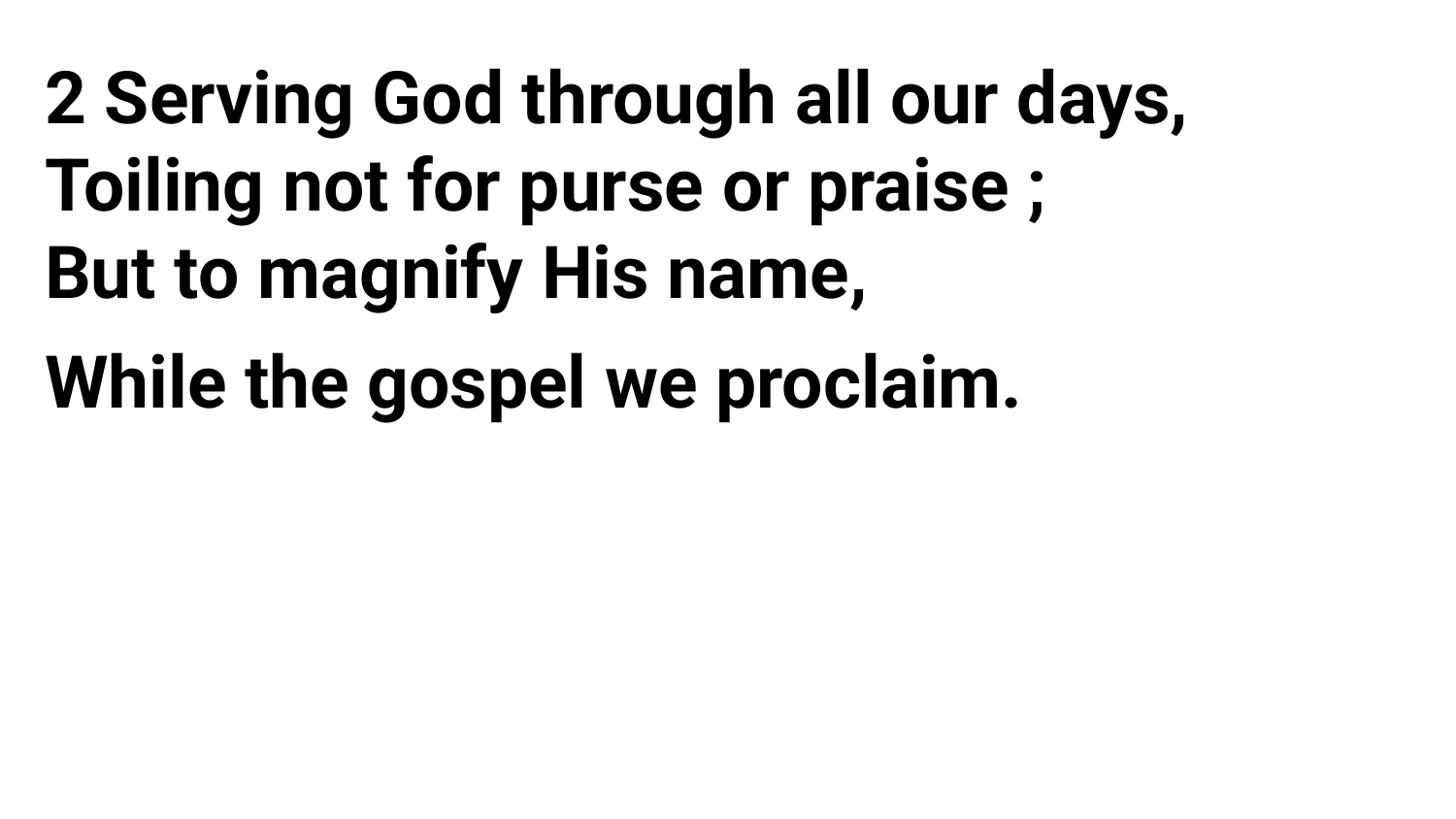

2 Serving God through all our days,
Toiling not for purse or praise ;
But to magnify His name,
While the gospel we proclaim.